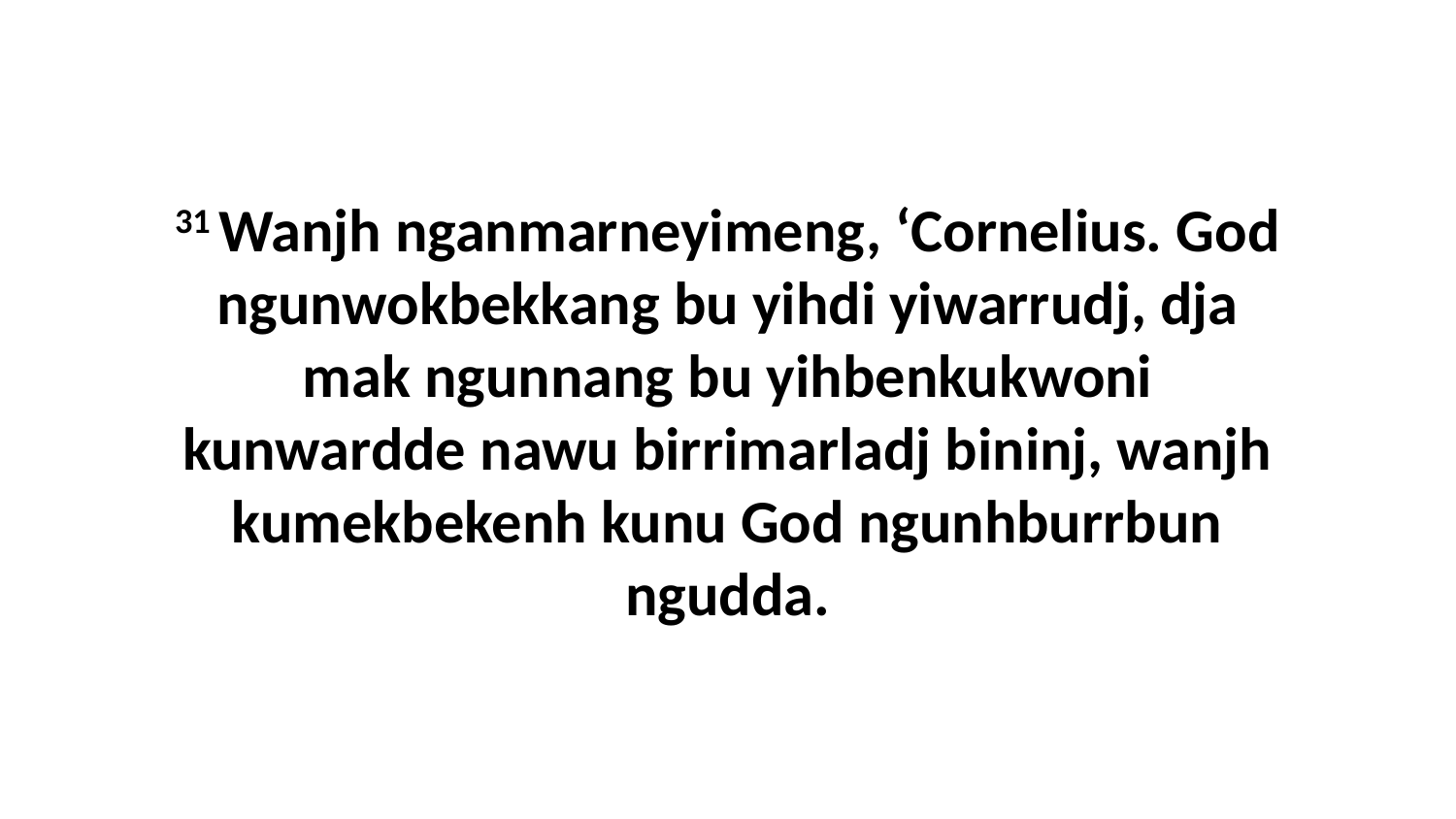

31 Wanjh nganmarneyimeng, ‘Cornelius. God ngunwokbekkang bu yihdi yiwarrudj, dja mak ngunnang bu yihbenkukwoni kunwardde nawu birrimarladj bininj, wanjh kumekbekenh kunu God ngunhburrbun ngudda.